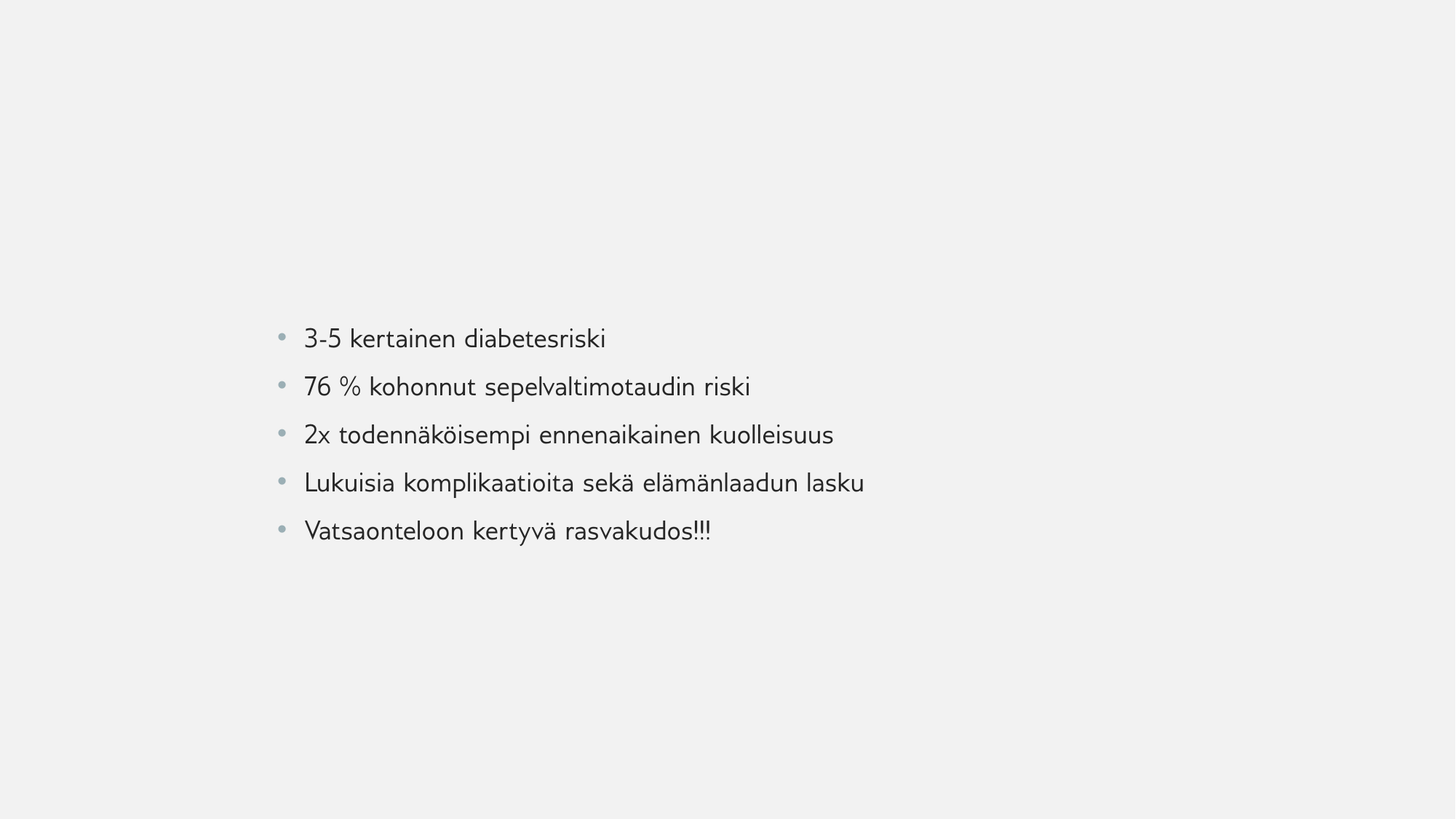

#
3-5 kertainen diabetesriski
76 % kohonnut sepelvaltimotaudin riski
2x todennäköisempi ennenaikainen kuolleisuus
Lukuisia komplikaatioita sekä elämänlaadun lasku
Vatsaonteloon kertyvä rasvakudos!!!